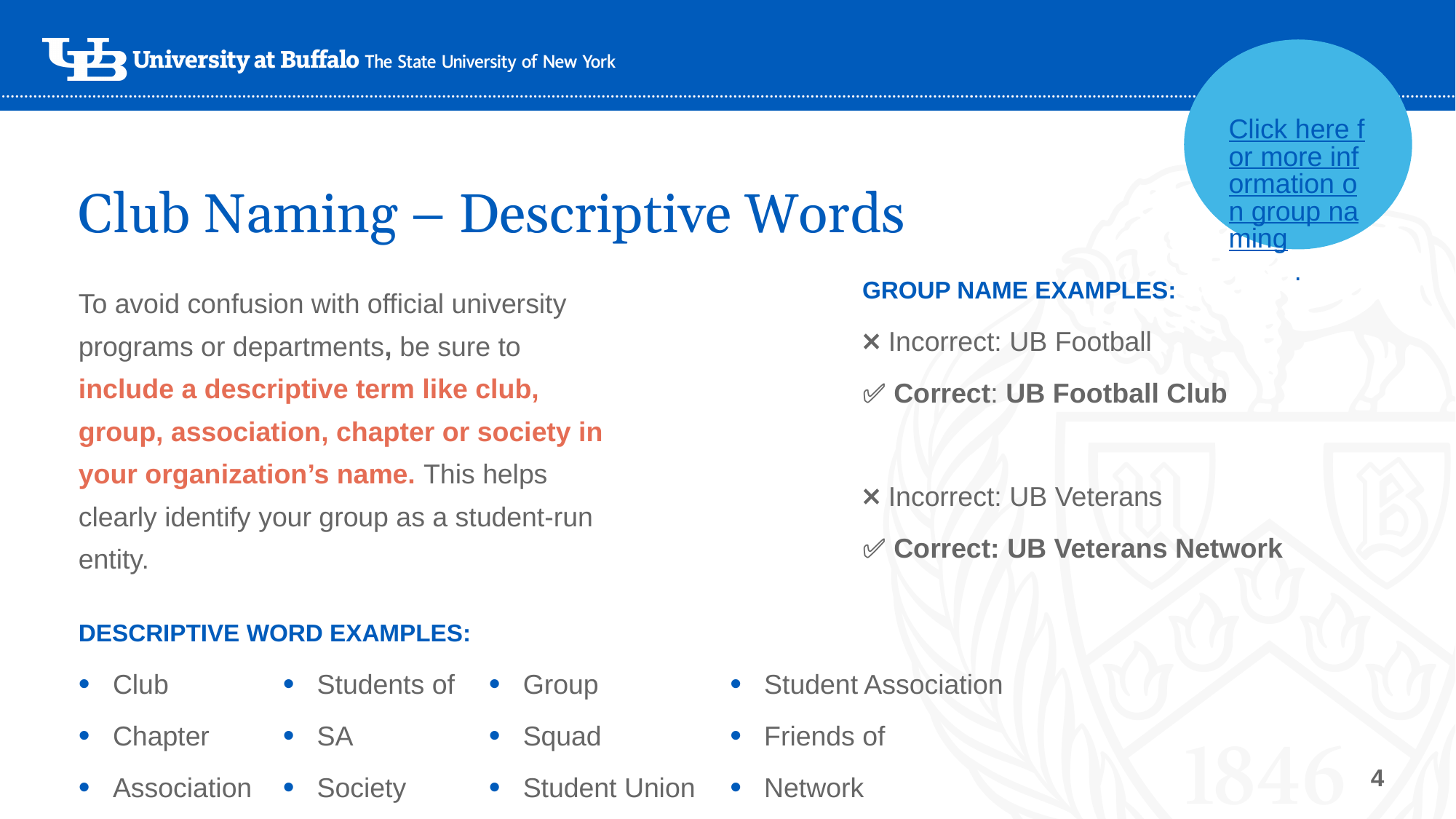

Click here for more information on group naming.

# Club Naming – Descriptive Words
Group Name Examples:
To avoid confusion with official university programs or departments, be sure to include a descriptive term like club, group, association, chapter or society in your organization’s name. This helps clearly identify your group as a student-run entity.

❌ Incorrect: UB Football
✅ Correct: UB Football Club

❌ Incorrect: UB Veterans
✅ Correct: UB Veterans Network

Descriptive Word Examples:
Club
Chapter
Association
Students of
SA
Society
Group
Squad
Student Union
Student Association
Friends of
Network
4